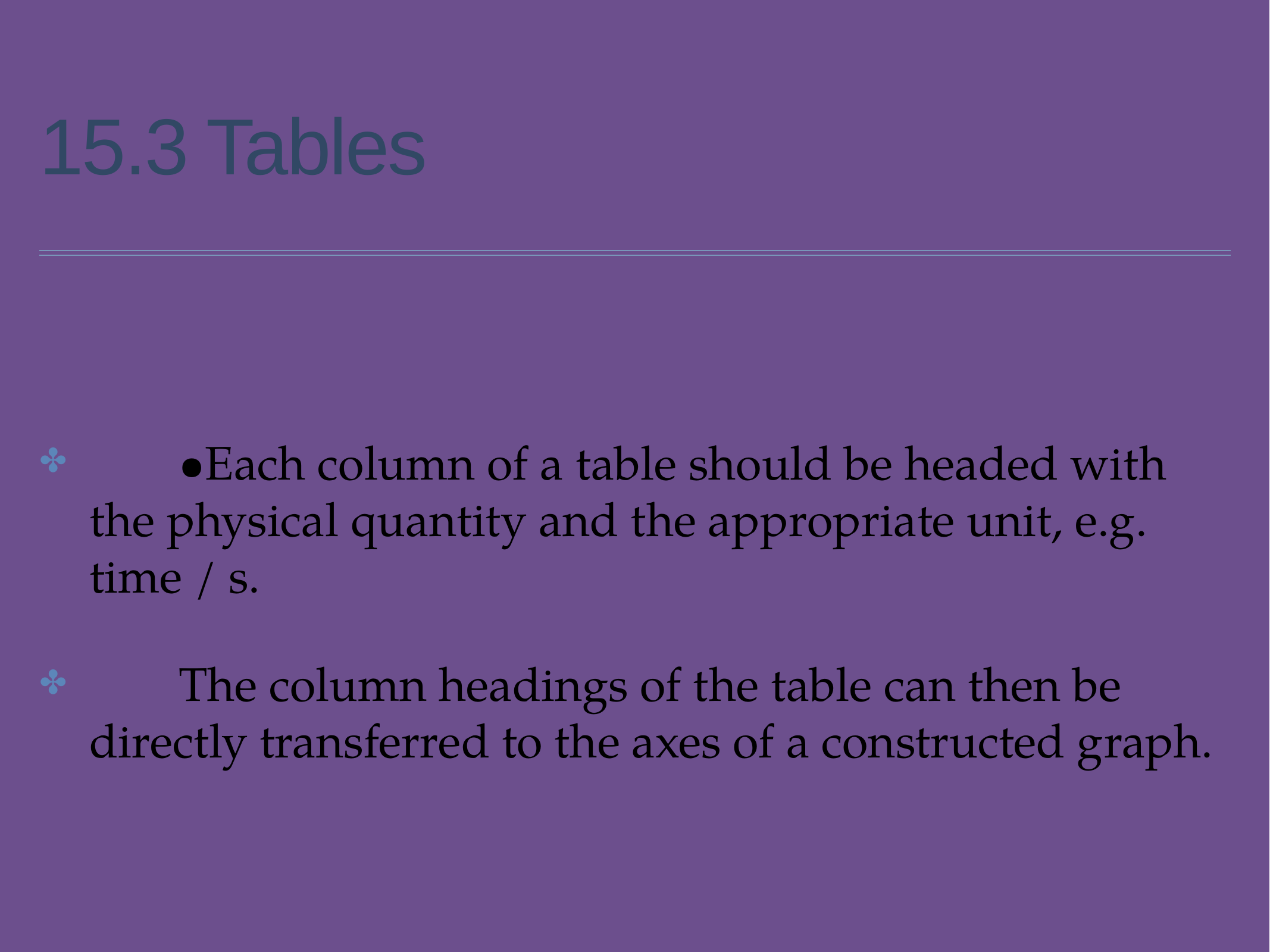

# 15.3 Tables
	•Each column of a table should be headed with the physical quantity and the appropriate unit, e.g. time / s.
	The column headings of the table can then be directly transferred to the axes of a constructed graph.